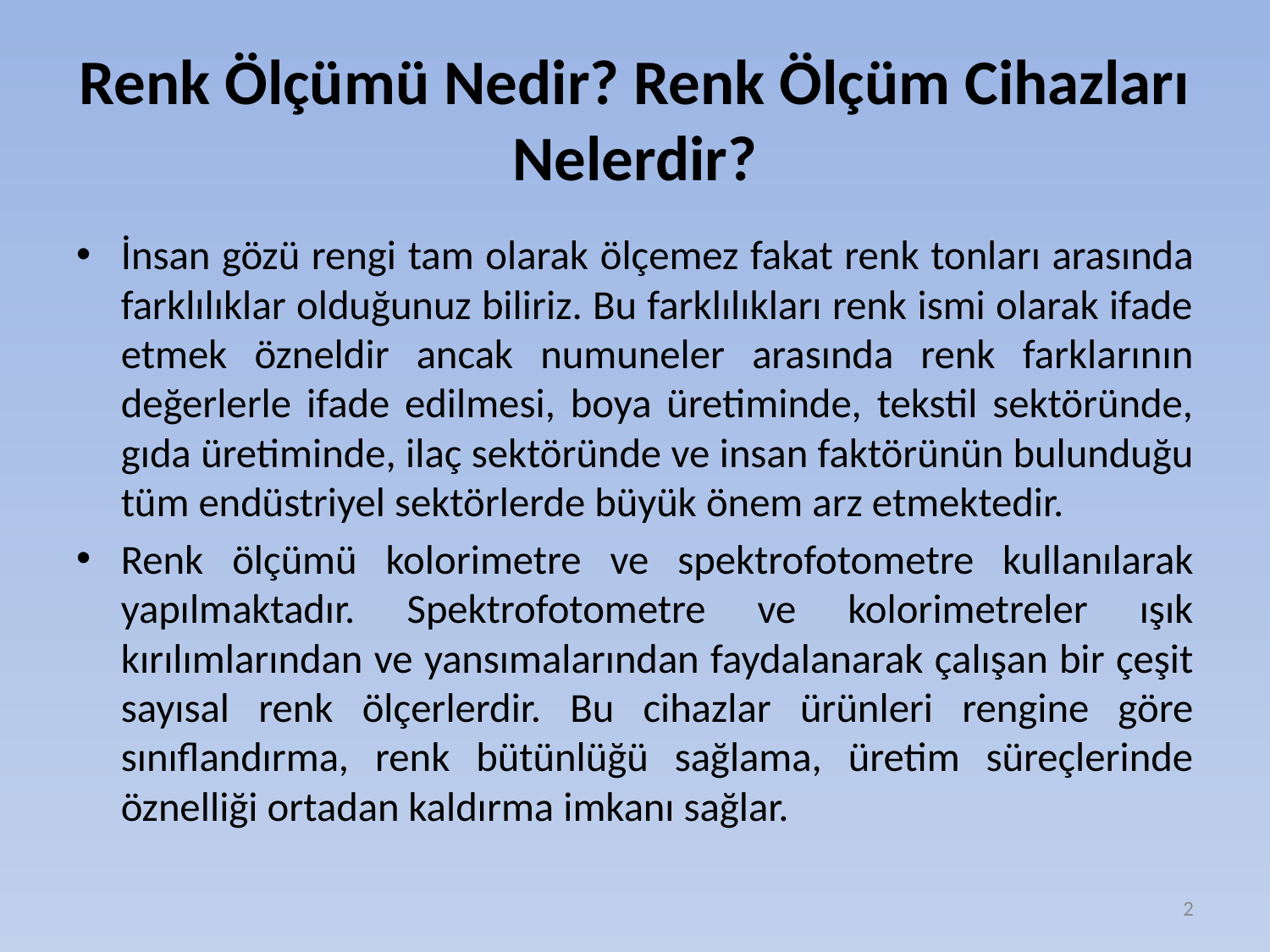

# Renk Ölçümü Nedir? Renk Ölçüm Cihazları Nelerdir?
İnsan gözü rengi tam olarak ölçemez fakat renk tonları arasında farklılıklar olduğunuz biliriz. Bu farklılıkları renk ismi olarak ifade etmek özneldir ancak numuneler arasında renk farklarının değerlerle ifade edilmesi, boya üretiminde, tekstil sektöründe, gıda üretiminde, ilaç sektöründe ve insan faktörünün bulunduğu tüm endüstriyel sektörlerde büyük önem arz etmektedir.
Renk ölçümü kolorimetre ve spektrofotometre kullanılarak yapılmaktadır. Spektrofotometre ve kolorimetreler ışık kırılımlarından ve yansımalarından faydalanarak çalışan bir çeşit sayısal renk ölçerlerdir. Bu cihazlar ürünleri rengine göre sınıflandırma, renk bütünlüğü sağlama, üretim süreçlerinde öznelliği ortadan kaldırma imkanı sağlar.

2